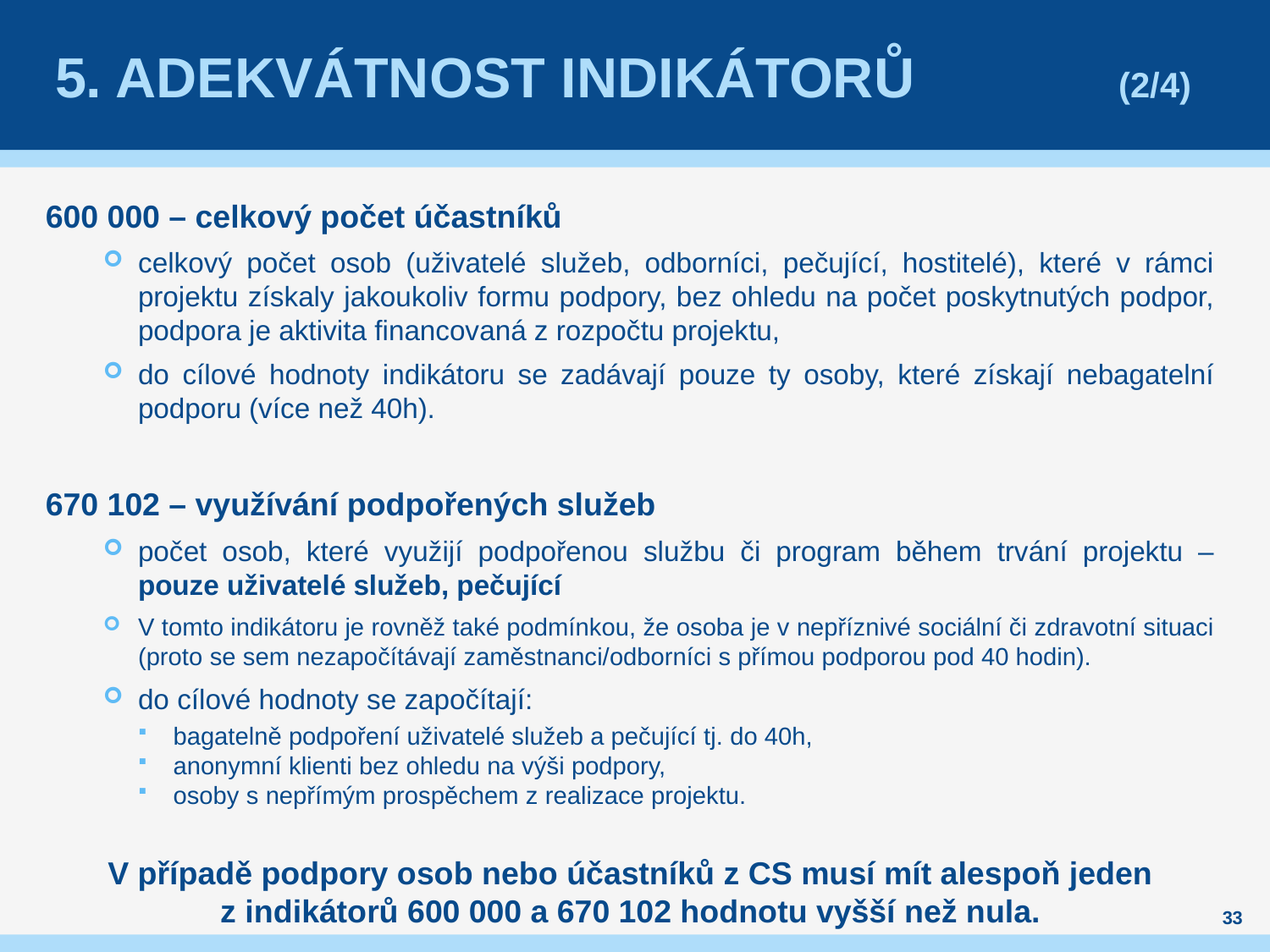

# 5. Adekvátnost indikátorů             (2/4)
600 000 – celkový počet účastníků
celkový počet osob (uživatelé služeb, odborníci, pečující, hostitelé), které v rámci projektu získaly jakoukoliv formu podpory, bez ohledu na počet poskytnutých podpor, podpora je aktivita financovaná z rozpočtu projektu,
do cílové hodnoty indikátoru se zadávají pouze ty osoby, které získají nebagatelní podporu (více než 40h).

670 102 – využívání podpořených služeb
počet osob, které využijí podpořenou službu či program během trvání projektu – pouze uživatelé služeb, pečující
V tomto indikátoru je rovněž také podmínkou, že osoba je v nepříznivé sociální či zdravotní situaci (proto se sem nezapočítávají zaměstnanci/odborníci s přímou podporou pod 40 hodin).
do cílové hodnoty se započítají:
bagatelně podpoření uživatelé služeb a pečující tj. do 40h,
anonymní klienti bez ohledu na výši podpory,
osoby s nepřímým prospěchem z realizace projektu.

V případě podpory osob nebo účastníků z CS musí mít alespoň jeden z indikátorů 600 000 a 670 102 hodnotu vyšší než nula.

33